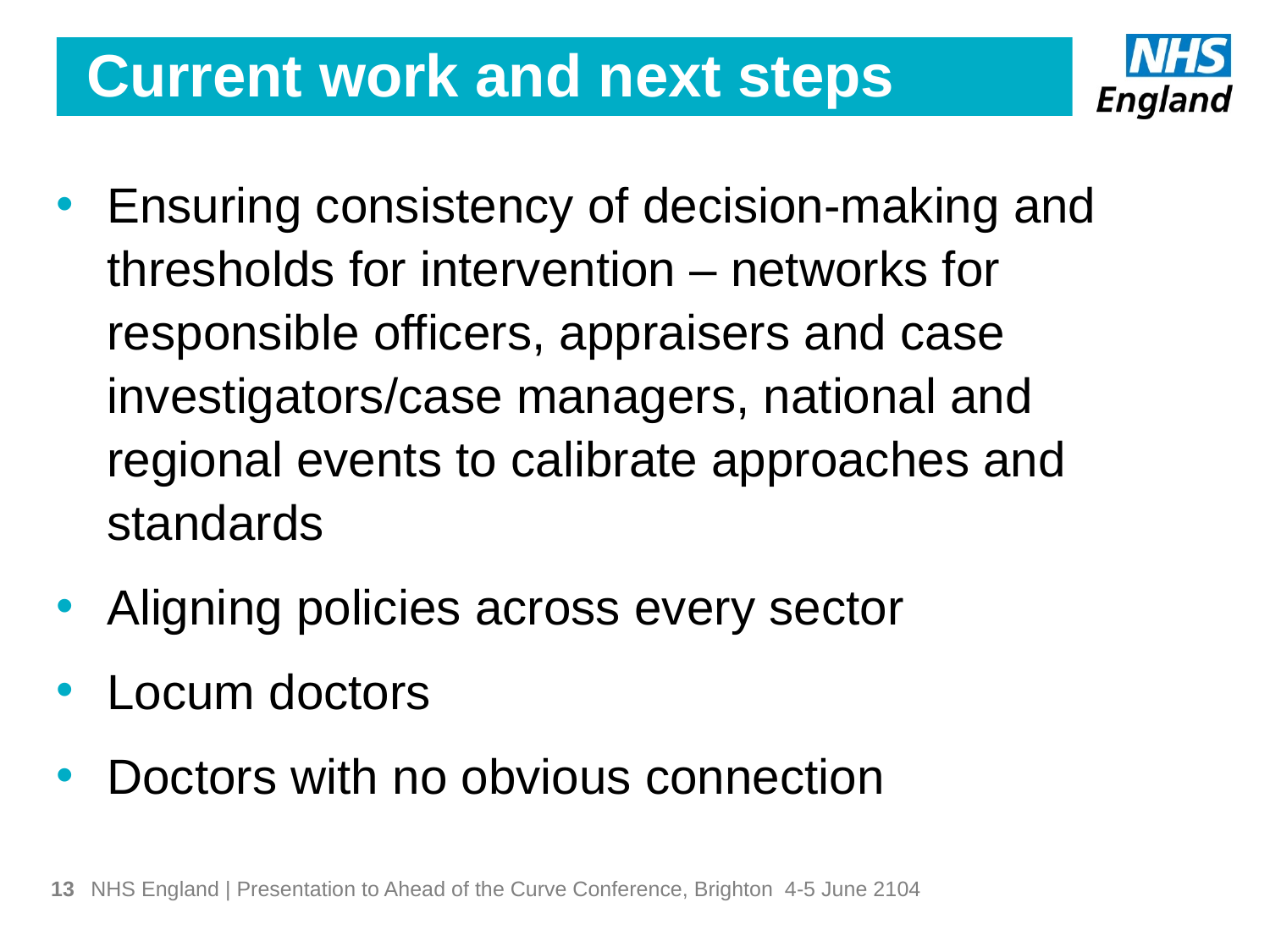

# Current work and next steps
Ensuring consistency of decision-making and thresholds for intervention – networks for responsible officers, appraisers and case investigators/case managers, national and regional events to calibrate approaches and standards
Aligning policies across every sector
Locum doctors
Doctors with no obvious connection
13
NHS England | Presentation to Ahead of the Curve Conference, Brighton  4-5 June 2104